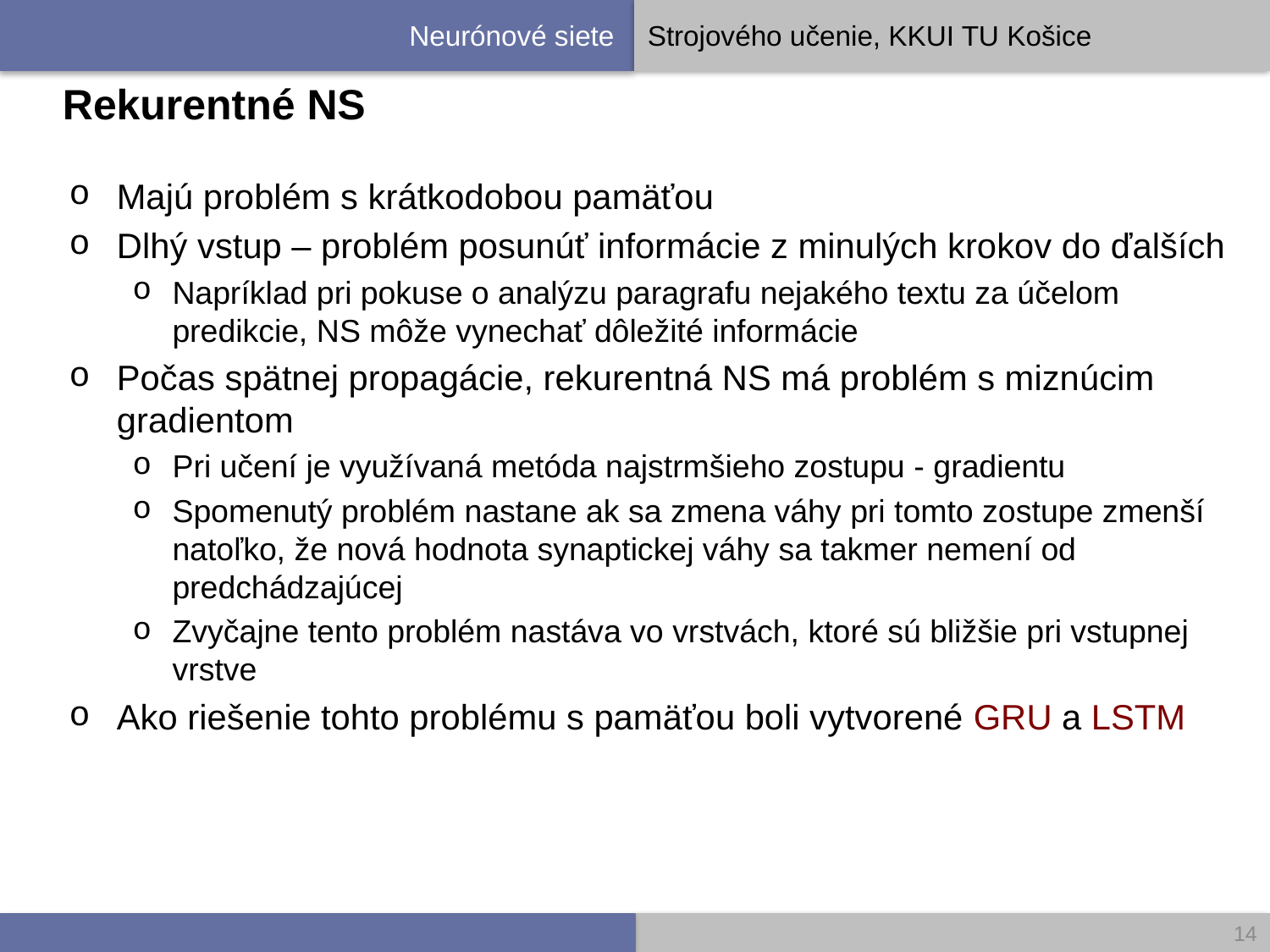

# Rekurentné NS
Majú problém s krátkodobou pamäťou
Dlhý vstup – problém posunúť informácie z minulých krokov do ďalších
Napríklad pri pokuse o analýzu paragrafu nejakého textu za účelom predikcie, NS môže vynechať dôležité informácie
Počas spätnej propagácie, rekurentná NS má problém s miznúcim gradientom
Pri učení je využívaná metóda najstrmšieho zostupu - gradientu
Spomenutý problém nastane ak sa zmena váhy pri tomto zostupe zmenší natoľko, že nová hodnota synaptickej váhy sa takmer nemení od predchádzajúcej
Zvyčajne tento problém nastáva vo vrstvách, ktoré sú bližšie pri vstupnej vrstve
Ako riešenie tohto problému s pamäťou boli vytvorené GRU a LSTM
14